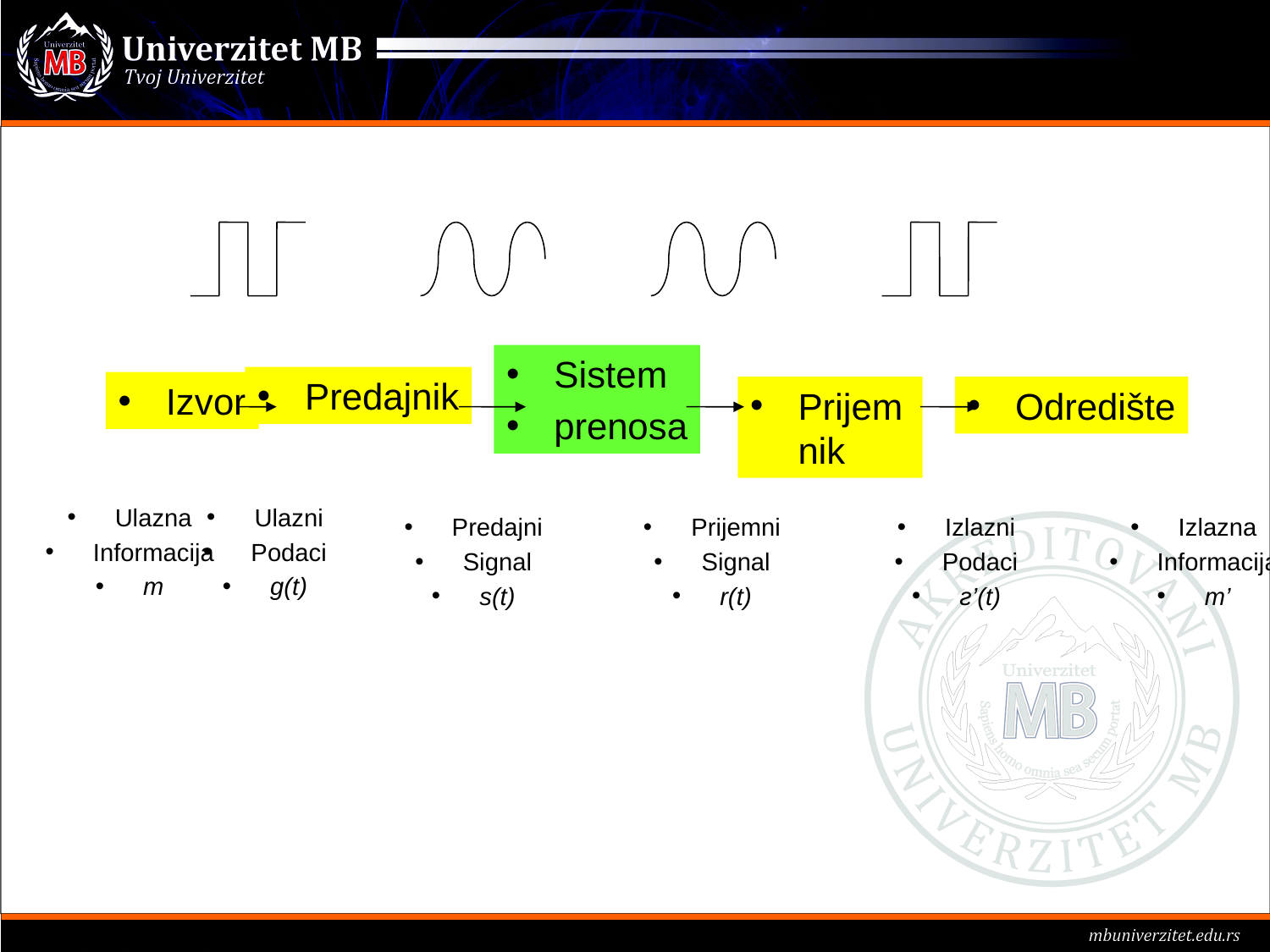

#

Sistem
prenosa
Predajnik
Izvor
Prijemnik
Odredište

Ulazna
Informacija
m
Ulazni
Podaci
g(t)
Predajni
Signal
s(t)
Prijemni
Signal
r(t)
Izlazni
Podaci
г’(t)
Izlazna
Informacija
m’